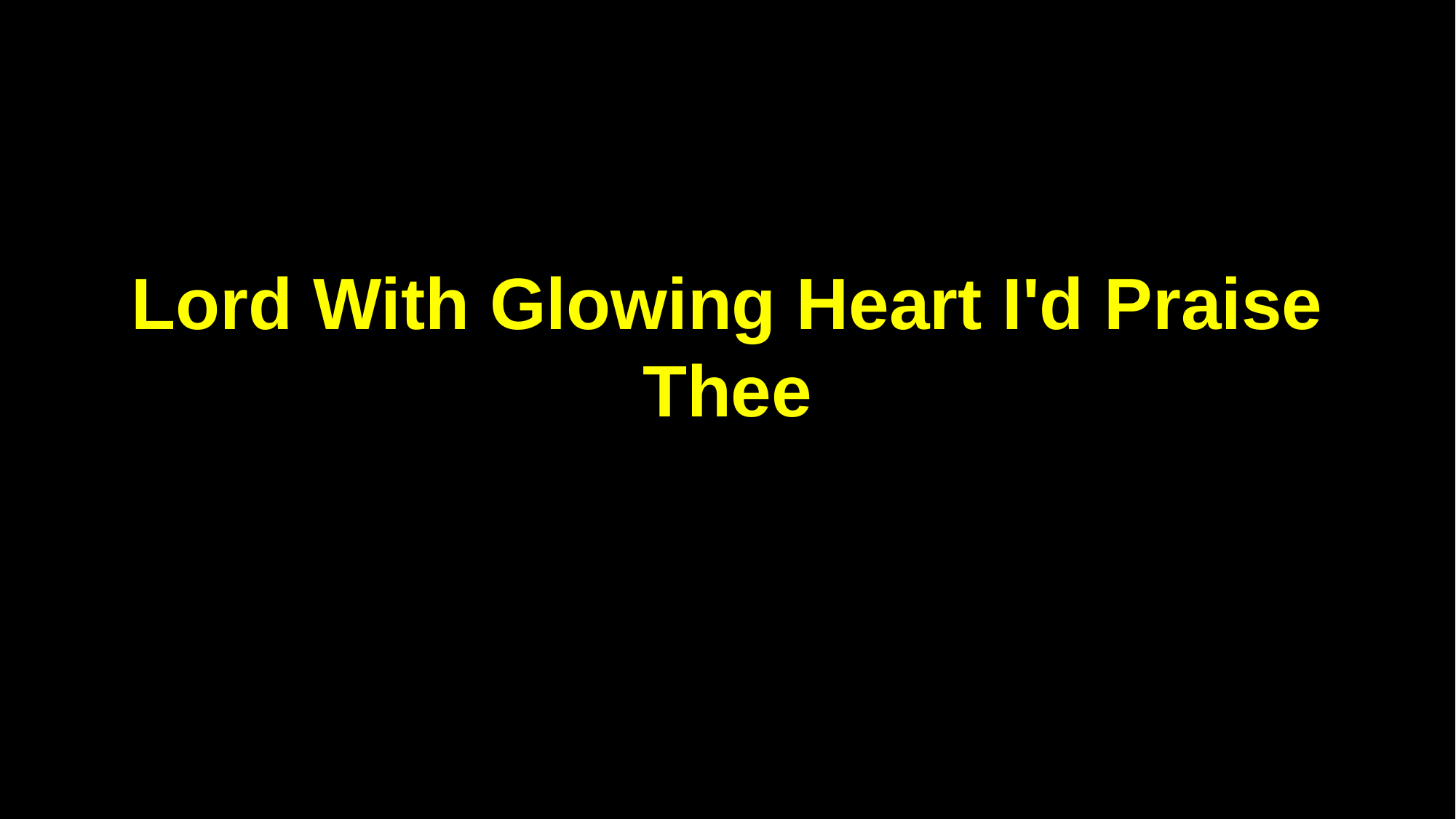

Lord With Glowing Heart I'd Praise Thee